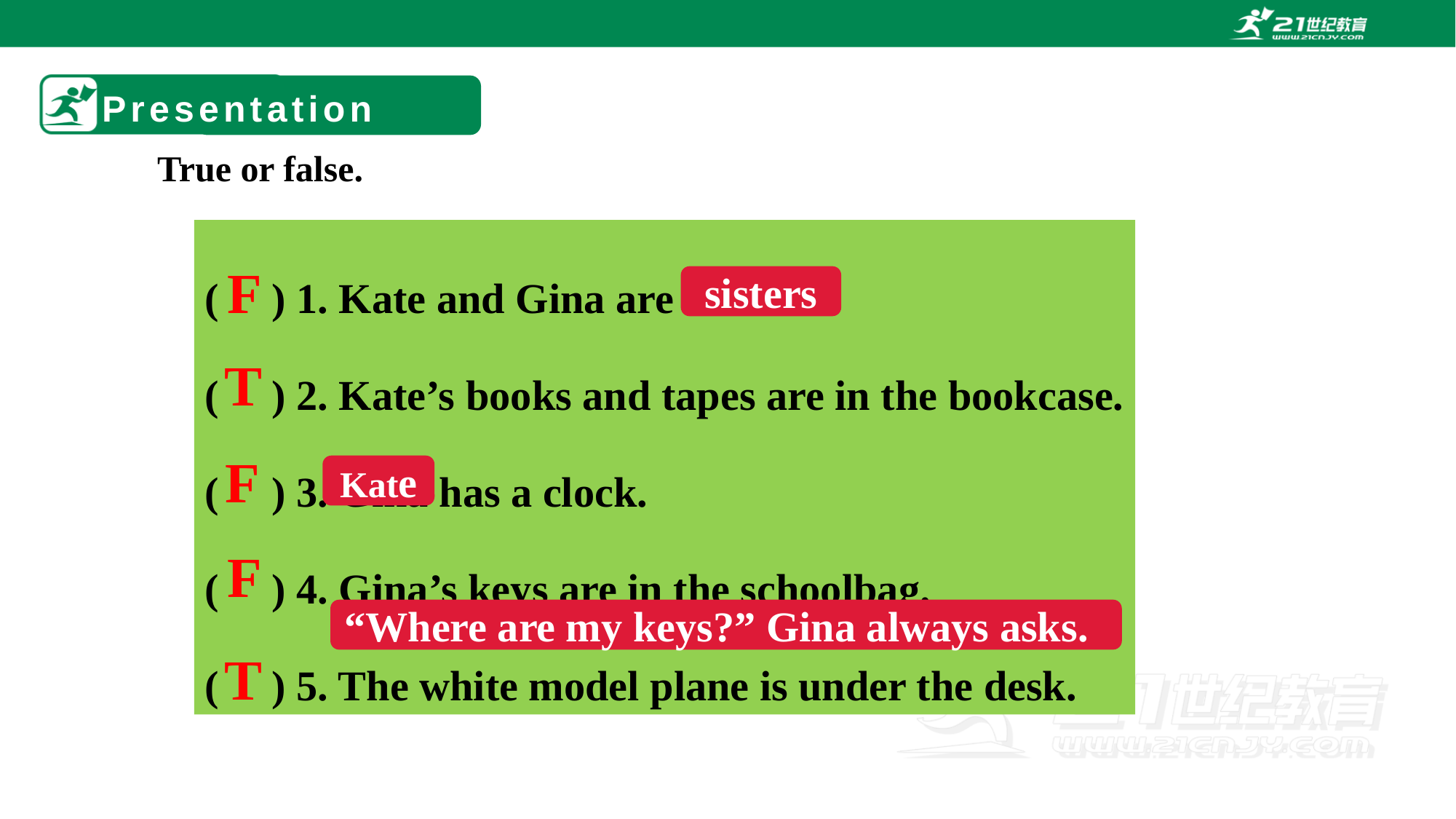

# Presentation
True or false.
(     ) 1. Kate and Gina are cousins.
(     ) 2. Kate’s books and tapes are in the bookcase.
(     ) 3. Gina has a clock.
(     ) 4. Gina’s keys are in the schoolbag.
(     ) 5. The white model plane is under the desk.
F
sisters
T
F
Kate
F
“Where are my keys?” Gina always asks.
T